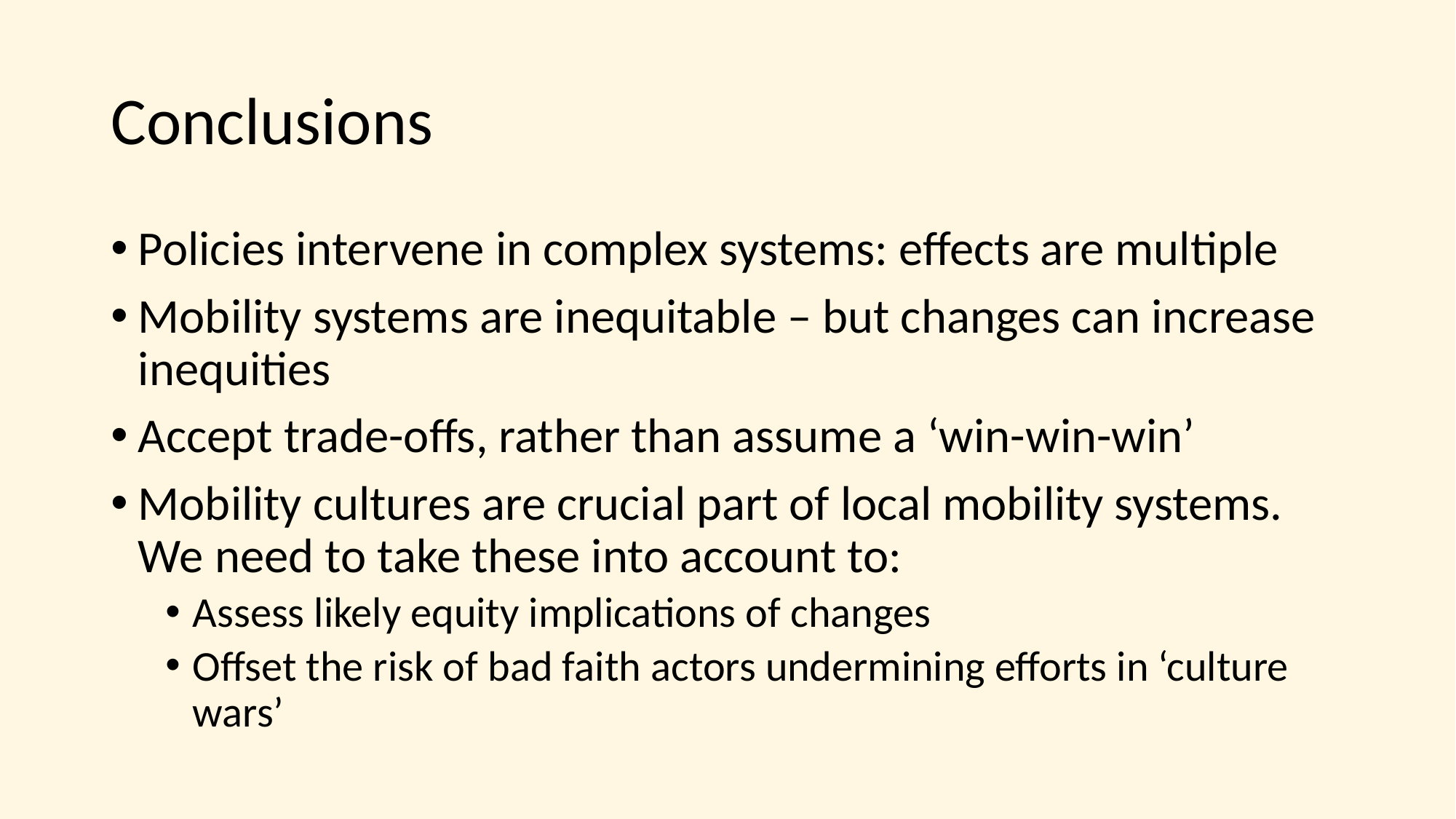

# Conclusions
Policies intervene in complex systems: effects are multiple
Mobility systems are inequitable – but changes can increase inequities
Accept trade-offs, rather than assume a ‘win-win-win’
Mobility cultures are crucial part of local mobility systems. We need to take these into account to:
Assess likely equity implications of changes
Offset the risk of bad faith actors undermining efforts in ‘culture wars’